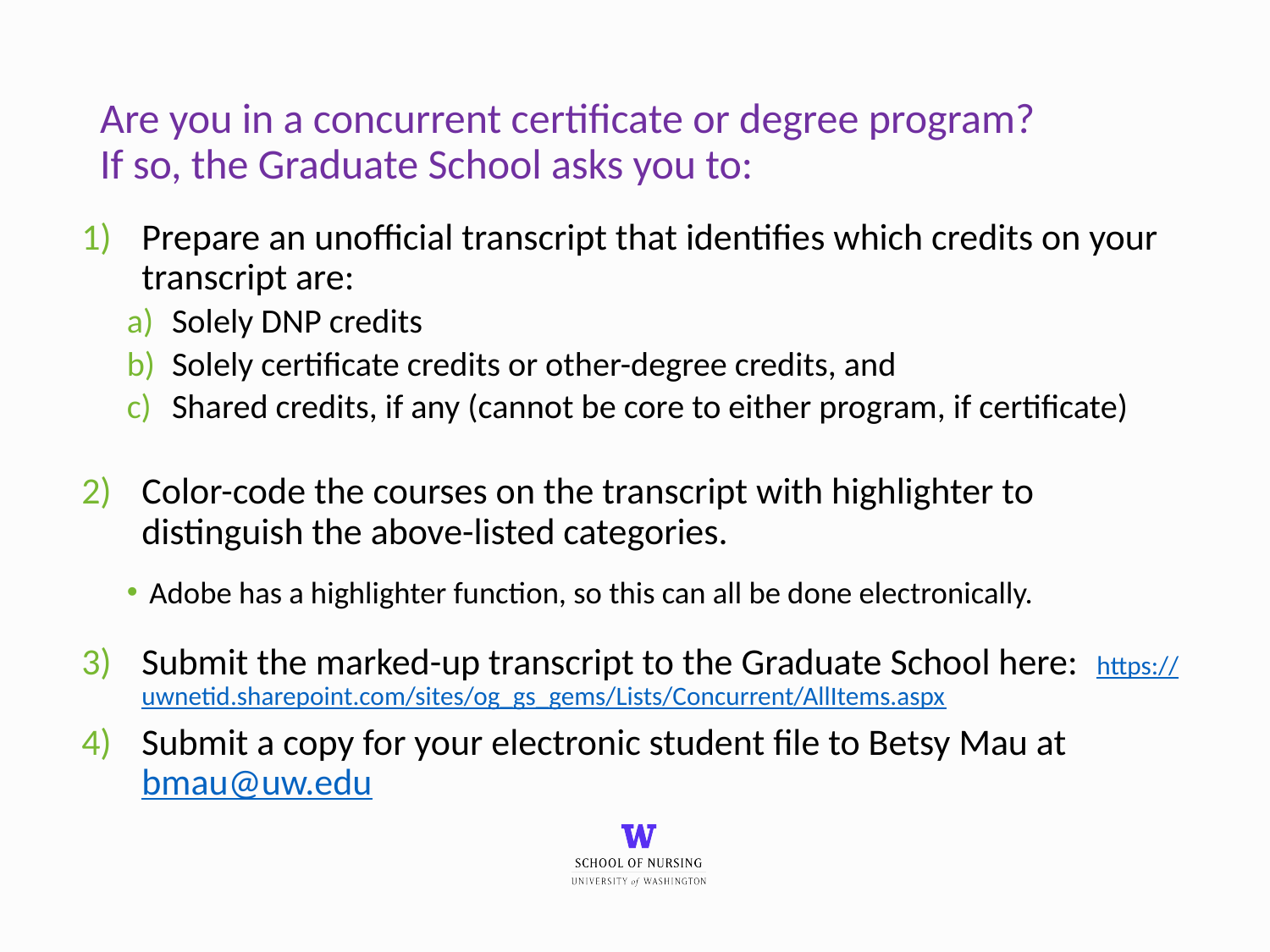

# Are you in a concurrent certificate or degree program? If so, the Graduate School asks you to:
Prepare an unofficial transcript that identifies which credits on your transcript are:
Solely DNP credits
Solely certificate credits or other-degree credits, and
Shared credits, if any (cannot be core to either program, if certificate)

Color-code the courses on the transcript with highlighter to distinguish the above-listed categories.
Adobe has a highlighter function, so this can all be done electronically.

Submit the marked-up transcript to the Graduate School here:  https://uwnetid.sharepoint.com/sites/og_gs_gems/Lists/Concurrent/AllItems.aspx
Submit a copy for your electronic student file to Betsy Mau at bmau@uw.edu